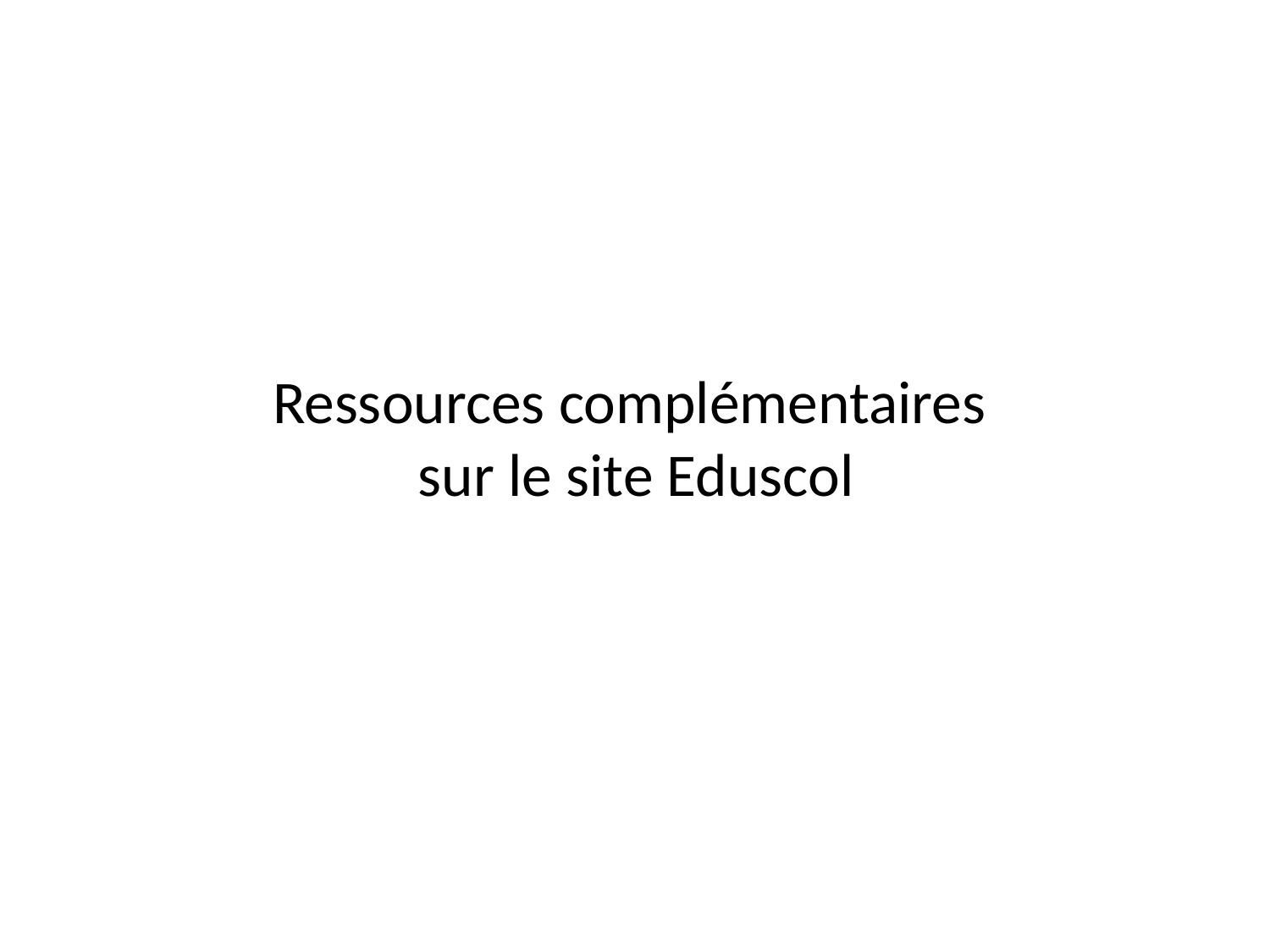

# Ressources complémentaires sur le site Eduscol